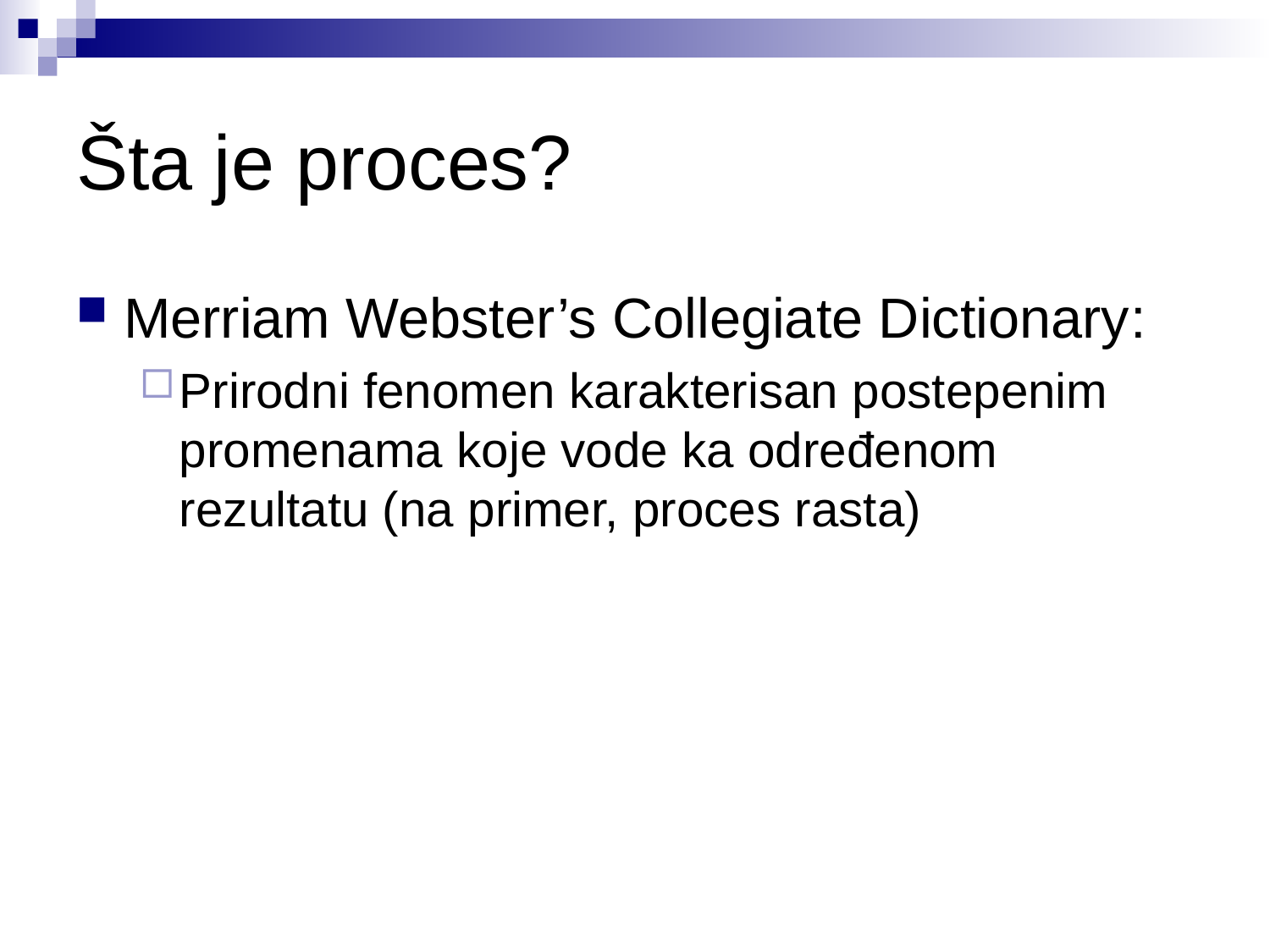

Šta je proces?
Merriam Webster’s Collegiate Dictionary:
Prirodni fenomen karakterisan postepenim promenama koje vode ka određenom rezultatu (na primer, proces rasta)